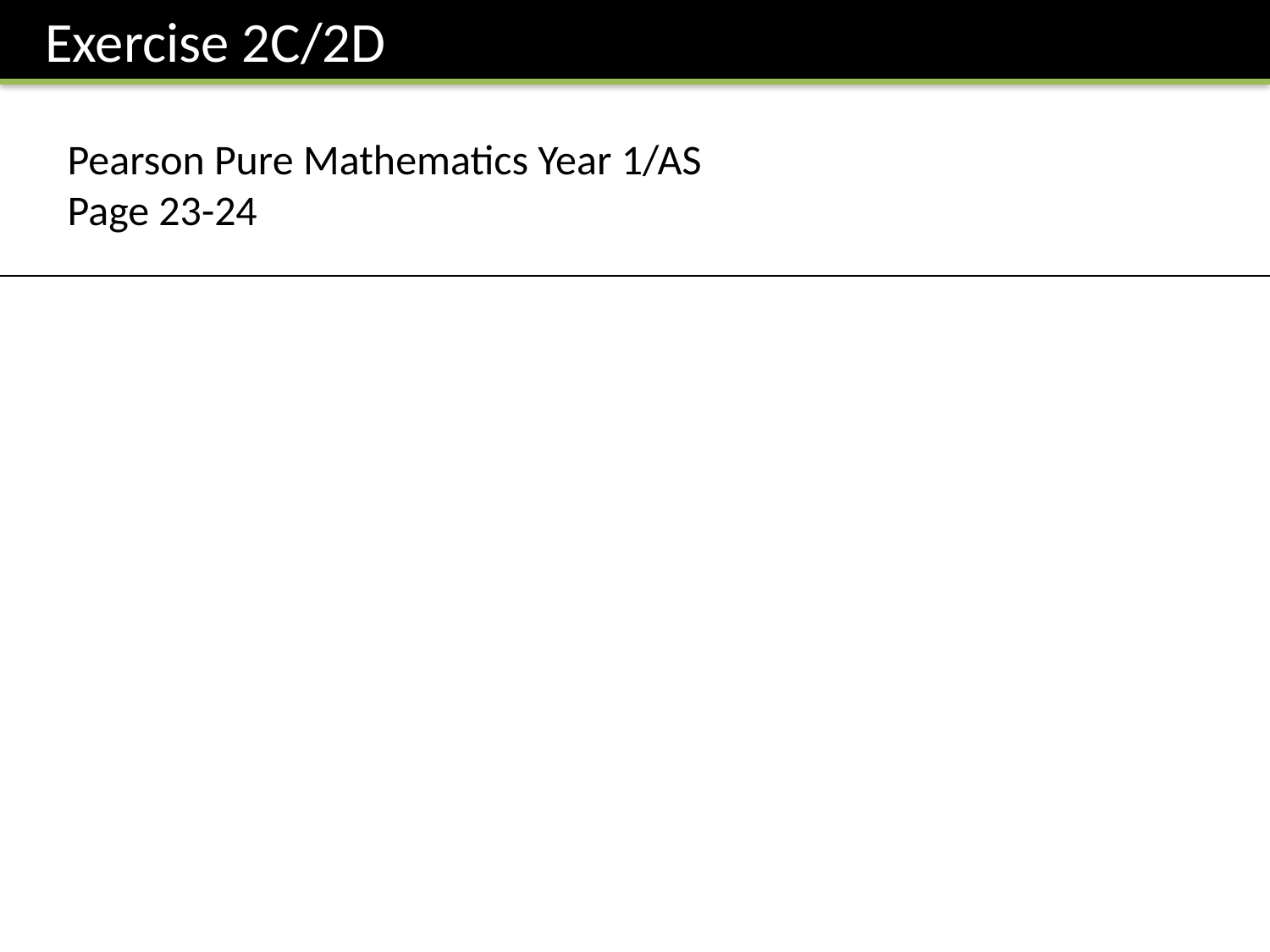

Exercise 2C/2D
Pearson Pure Mathematics Year 1/AS
Page 23-24